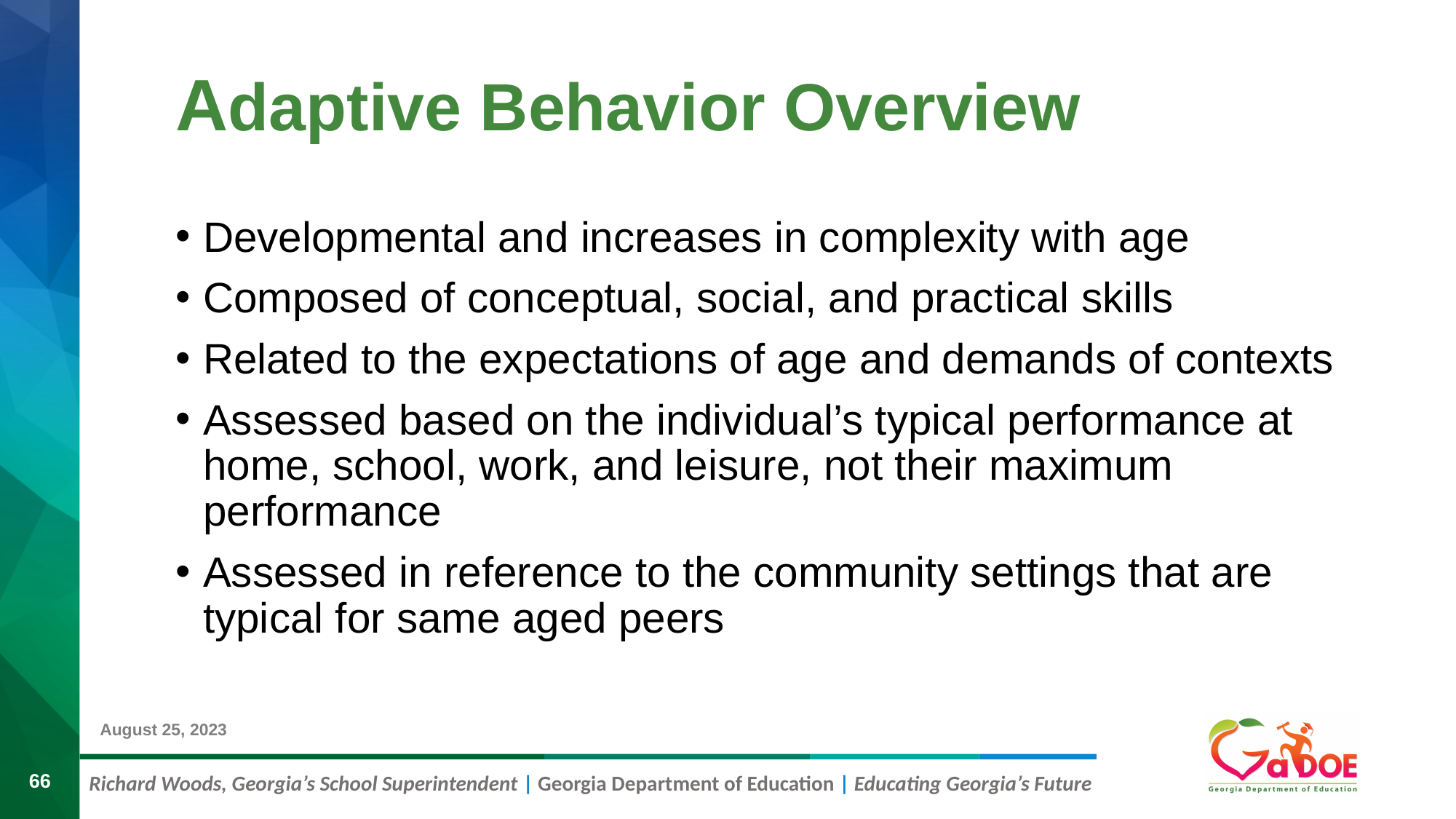

# Adaptive Behavior Overview
Developmental and increases in complexity with age
Composed of conceptual, social, and practical skills
Related to the expectations of age and demands of contexts
Assessed based on the individual’s typical performance at home, school, work, and leisure, not their maximum performance
Assessed in reference to the community settings that are typical for same aged peers